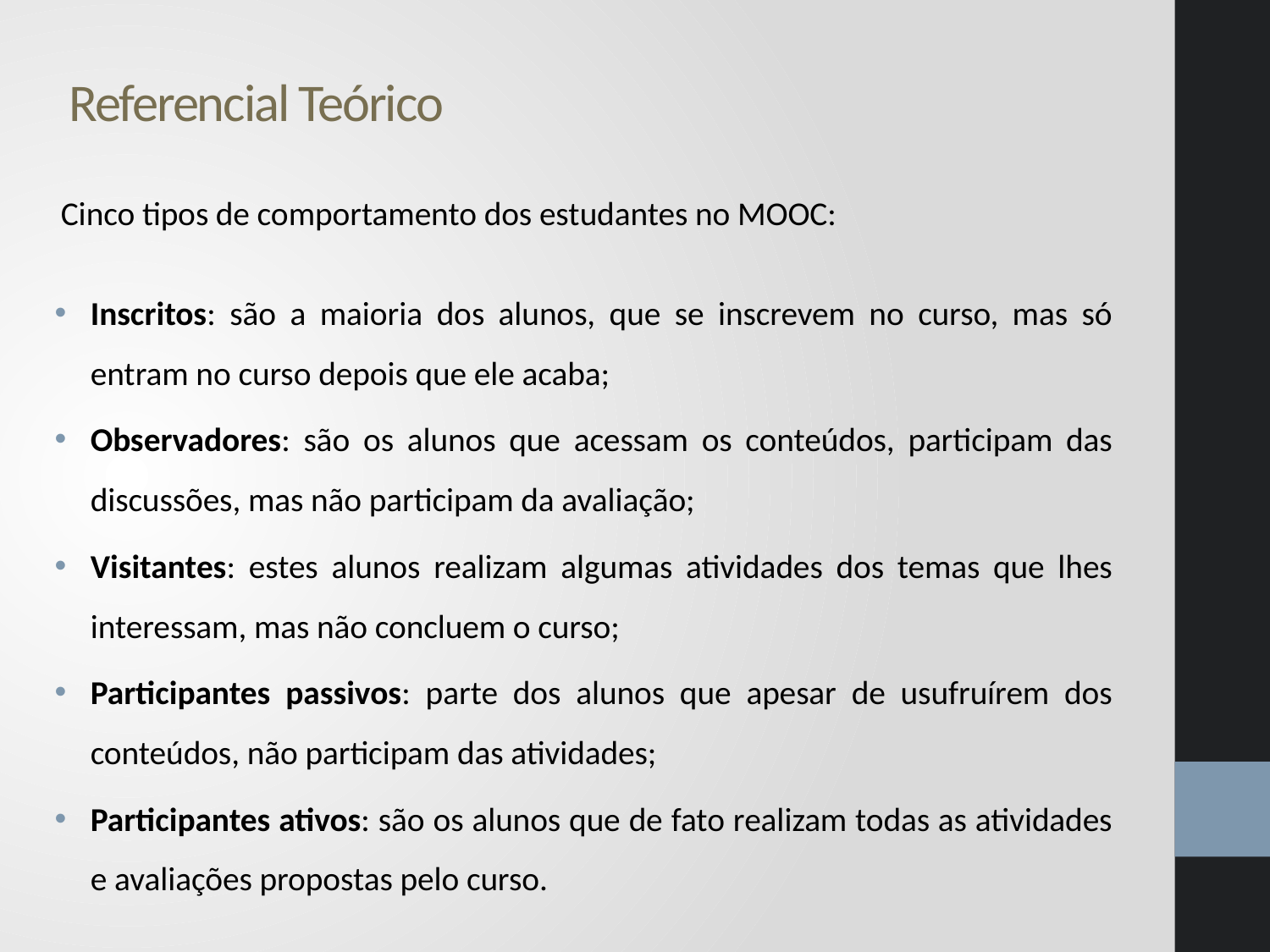

# Referencial Teórico
Cinco tipos de comportamento dos estudantes no MOOC:

Inscritos: são a maioria dos alunos, que se inscrevem no curso, mas só entram no curso depois que ele acaba;
Observadores: são os alunos que acessam os conteúdos, participam das discussões, mas não participam da avaliação;
Visitantes: estes alunos realizam algumas atividades dos temas que lhes interessam, mas não concluem o curso;
Participantes passivos: parte dos alunos que apesar de usufruírem dos conteúdos, não participam das atividades;
Participantes ativos: são os alunos que de fato realizam todas as atividades e avaliações propostas pelo curso.